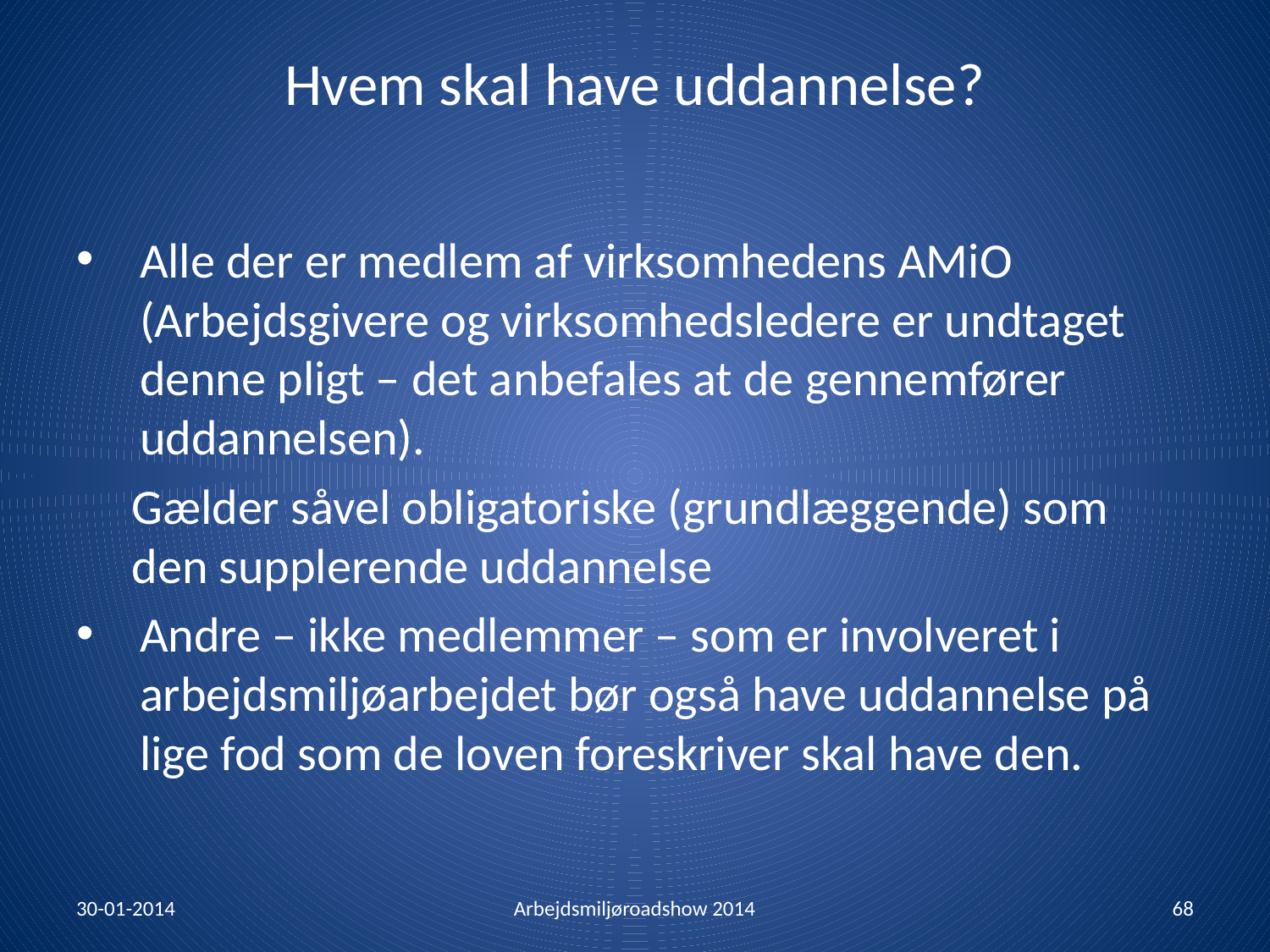

# Hvem skal have uddannelse?
Alle der er medlem af virksomhedens AMiO (Arbejdsgivere og virksomhedsledere er undtaget denne pligt – det anbefales at de gennemfører uddannelsen).
Gælder såvel obligatoriske (grundlæggende) som den supplerende uddannelse
Andre – ikke medlemmer – som er involveret i arbejdsmiljøarbejdet bør også have uddannelse på lige fod som de loven foreskriver skal have den.

30-01-2014
Arbejdsmiljøroadshow 2014
68